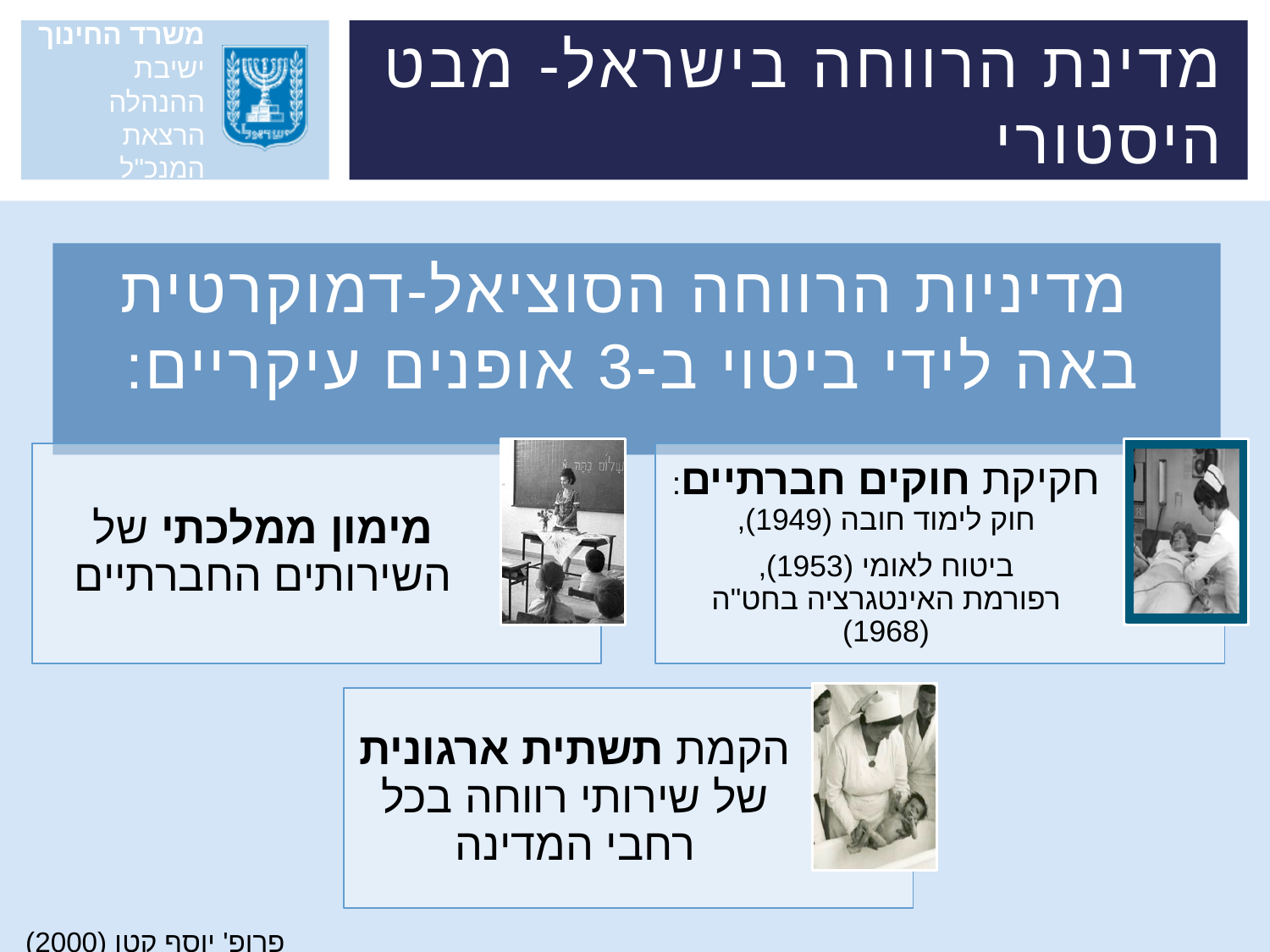

# מדינת הרווחה בישראל- מבט היסטורי
 מדיניות הרווחה הסוציאל-דמוקרטית באה לידי ביטוי ב-3 אופנים עיקריים:
חקיקת חוקים חברתיים:
חוק לימוד חובה (1949),
ביטוח לאומי (1953),
רפורמת האינטגרציה בחט"ה (1968)
מימון ממלכתי של השירותים החברתיים
הקמת תשתית ארגונית של שירותי רווחה בכל רחבי המדינה
פרופ' יוסף קטן (2000)